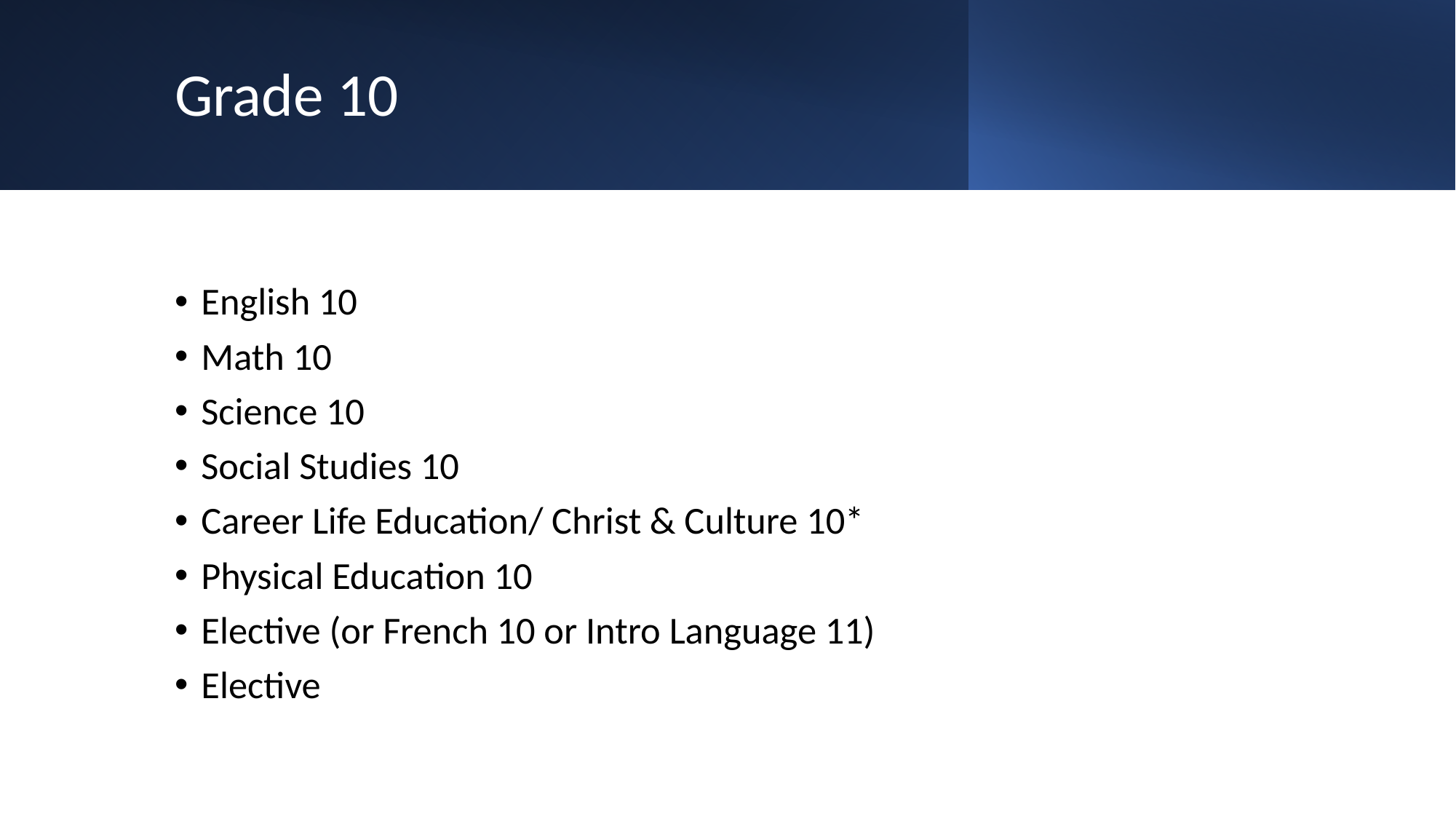

# Grade 10
English 10
Math 10
Science 10
Social Studies 10
Career Life Education/ Christ & Culture 10*
Physical Education 10
Elective (or French 10 or Intro Language 11)
Elective